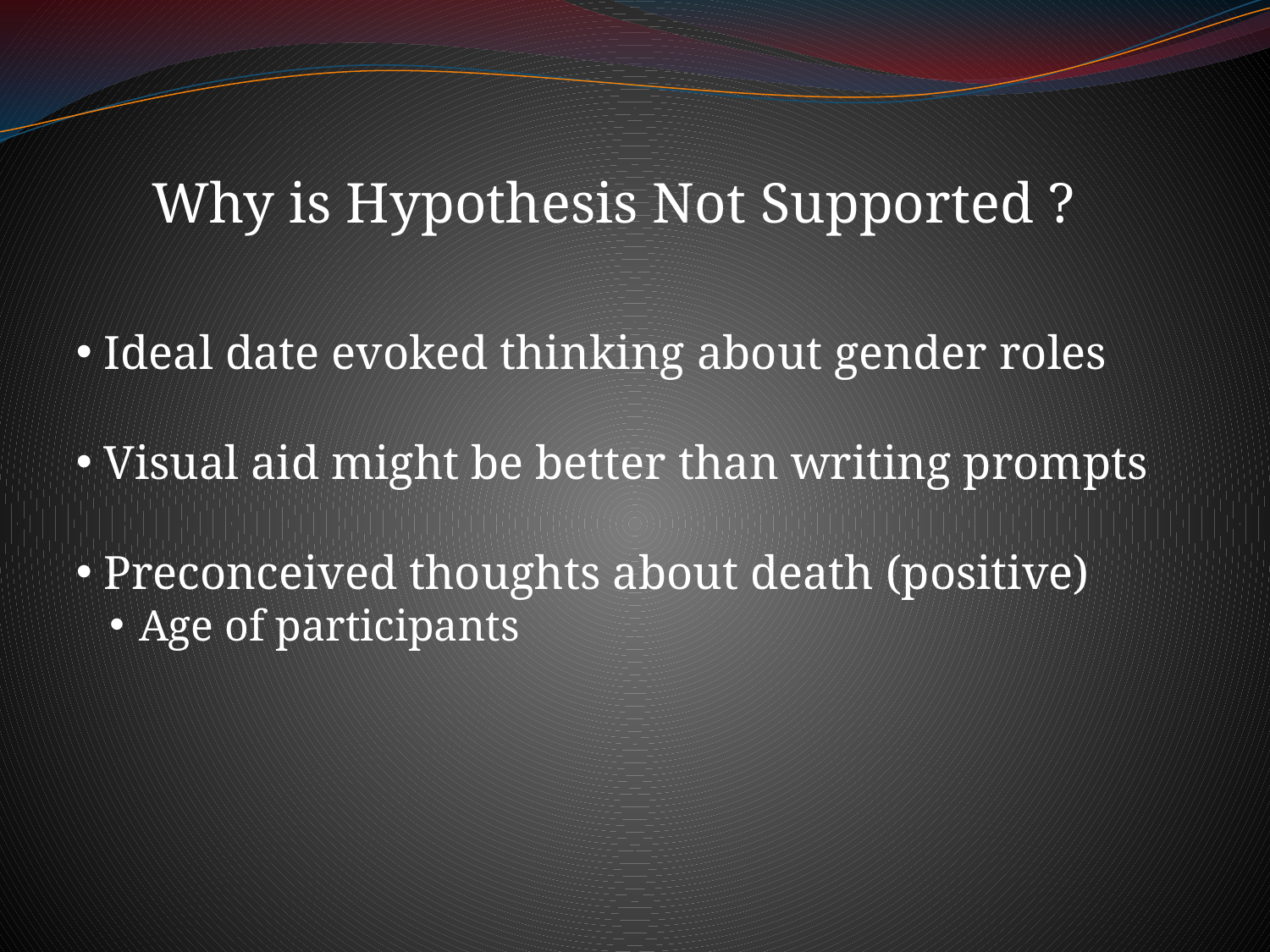

Why is Hypothesis Not Supported ?
 Ideal date evoked thinking about gender roles

 Visual aid might be better than writing prompts

 Preconceived thoughts about death (positive)
Age of participants